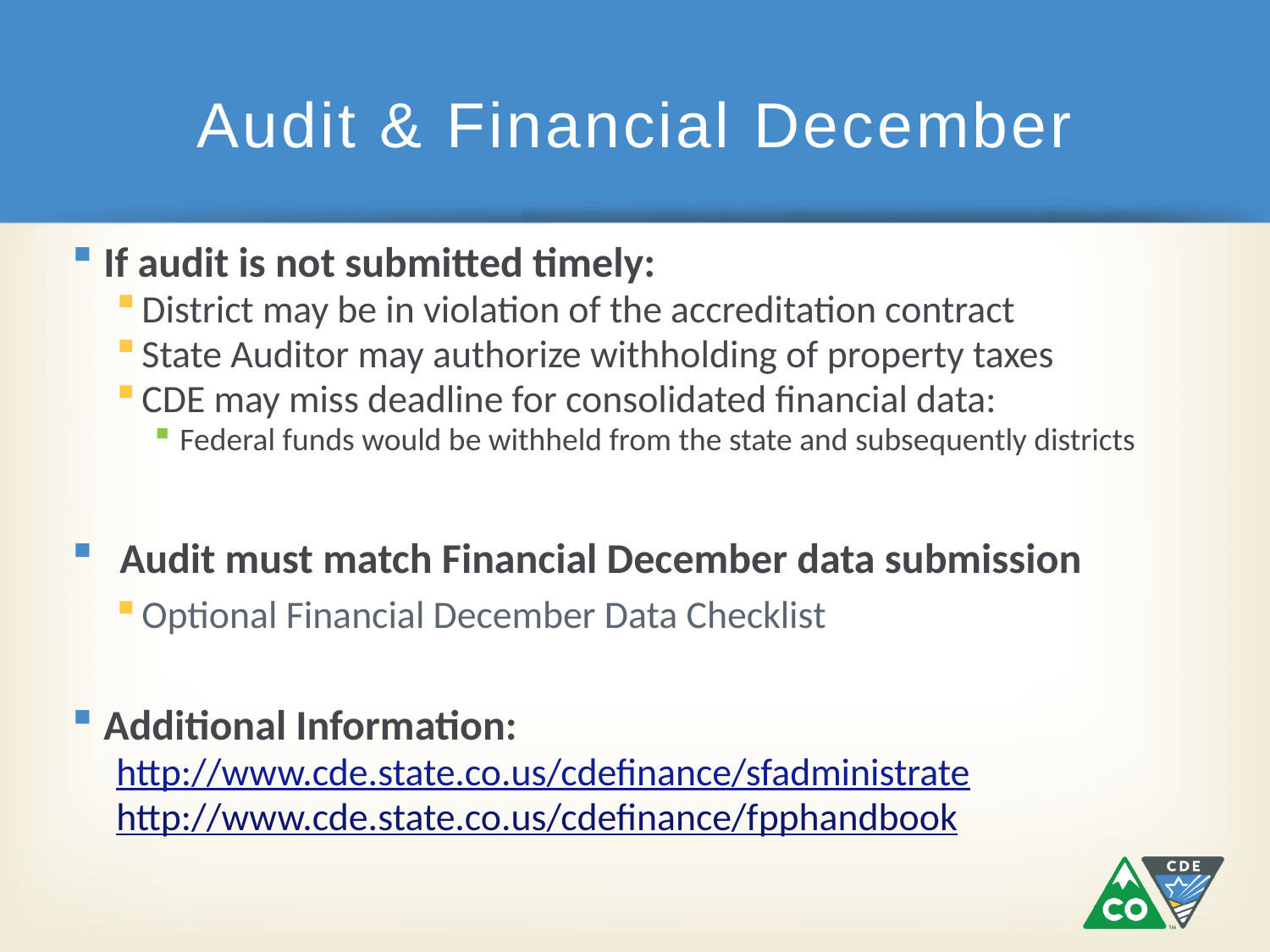

# Audit & Financial December
If audit is not submitted timely:
District may be in violation of the accreditation contract
State Auditor may authorize withholding of property taxes
CDE may miss deadline for consolidated financial data:
Federal funds would be withheld from the state and subsequently districts

Audit must match Financial December data submission
Optional Financial December Data Checklist

Additional Information:
http://www.cde.state.co.us/cdefinance/sfadministrate
http://www.cde.state.co.us/cdefinance/fpphandbook